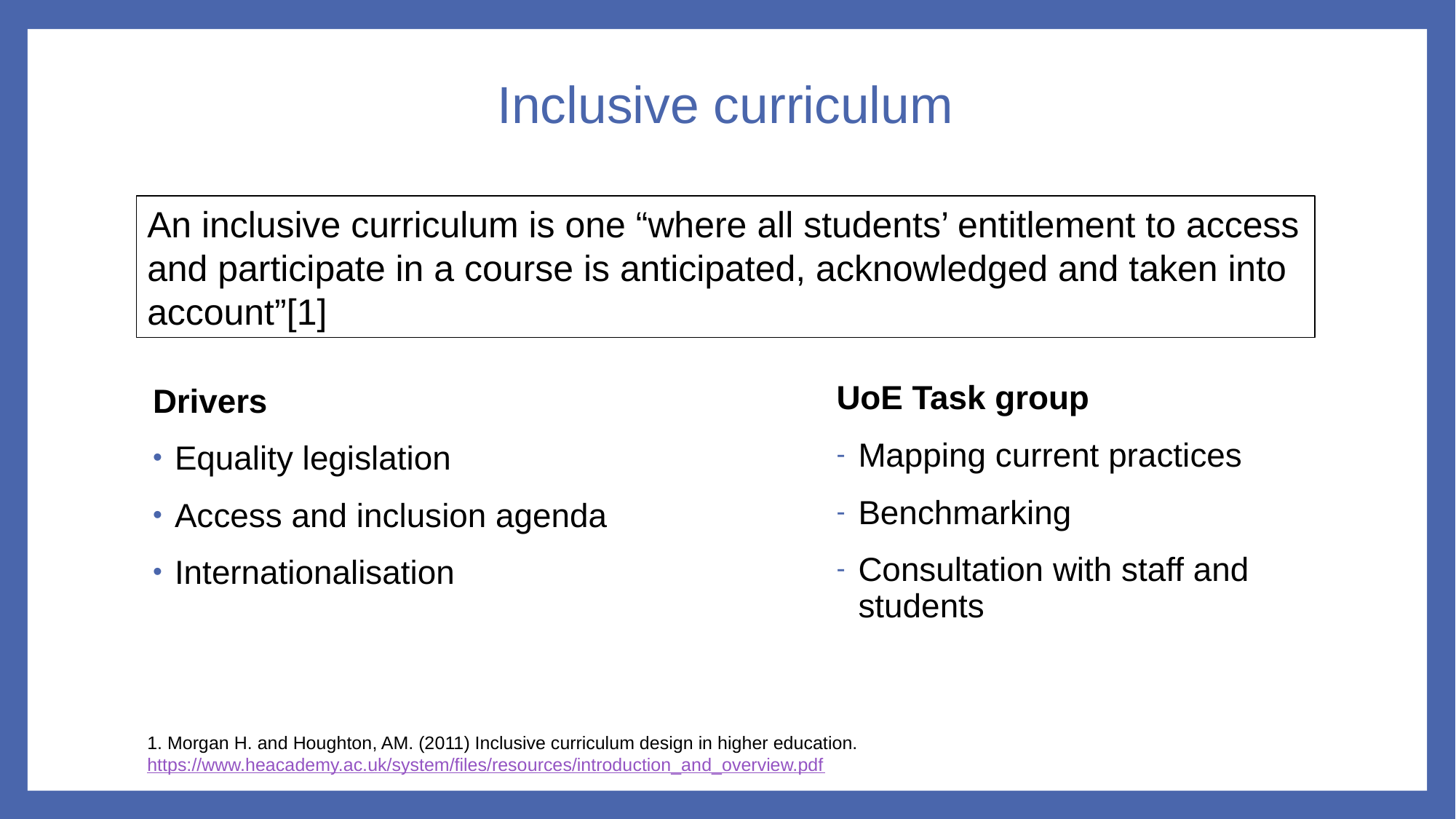

# Inclusive curriculum
An inclusive curriculum is one “where all students’ entitlement to access and participate in a course is anticipated, acknowledged and taken into account”[1]
UoE Task group
Mapping current practices
Benchmarking
Consultation with staff and students
Drivers
Equality legislation
Access and inclusion agenda
Internationalisation

1. Morgan H. and Houghton, AM. (2011) Inclusive curriculum design in higher education.
https://www.heacademy.ac.uk/system/files/resources/introduction_and_overview.pdf